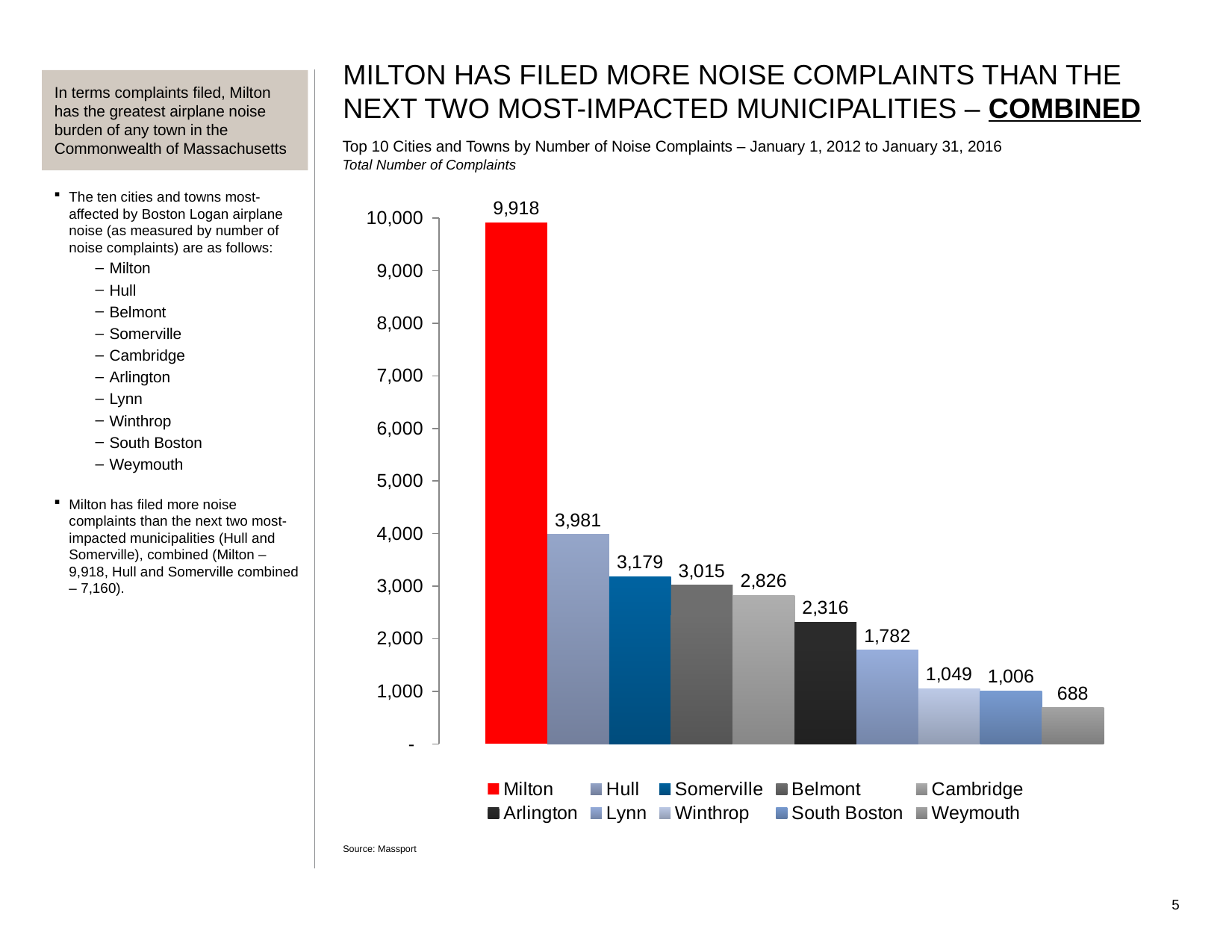

MILTON HAS FILED MORE NOISE COMPLAINTS THAN THE NEXT TWO MOST-IMPACTED MUNICIPALITIES – COMBINED
In terms complaints filed, Milton has the greatest airplane noise burden of any town in the  Commonwealth of Massachusetts
Top 10 Cities and Towns by Number of Noise Complaints – January 1, 2012 to January 31, 2016
Total Number of Complaints
The ten cities and towns most-affected by Boston Logan airplane noise (as measured by number of noise complaints) are as follows:
Milton
Hull
Belmont
Somerville
Cambridge
Arlington
Lynn
Winthrop
South Boston
Weymouth

Milton has filed more noise complaints than the next two most-impacted municipalities (Hull and Somerville), combined (Milton – 9,918, Hull and Somerville combined – 7,160).

### Chart

| Category | Milton | Hull | Somerville | Belmont | Cambridge | Arlington | Lynn | Winthrop | South Boston | Weymouth |
|---|---|---|---|---|---|---|---|---|---|---|
|  | 9918.0 | 3981.0 | 3179.0 | 3015.0 | 2826.0 | 2316.0 | 1782.0 | 1049.0 | 1006.0 | 688.0 |
Source: Massport